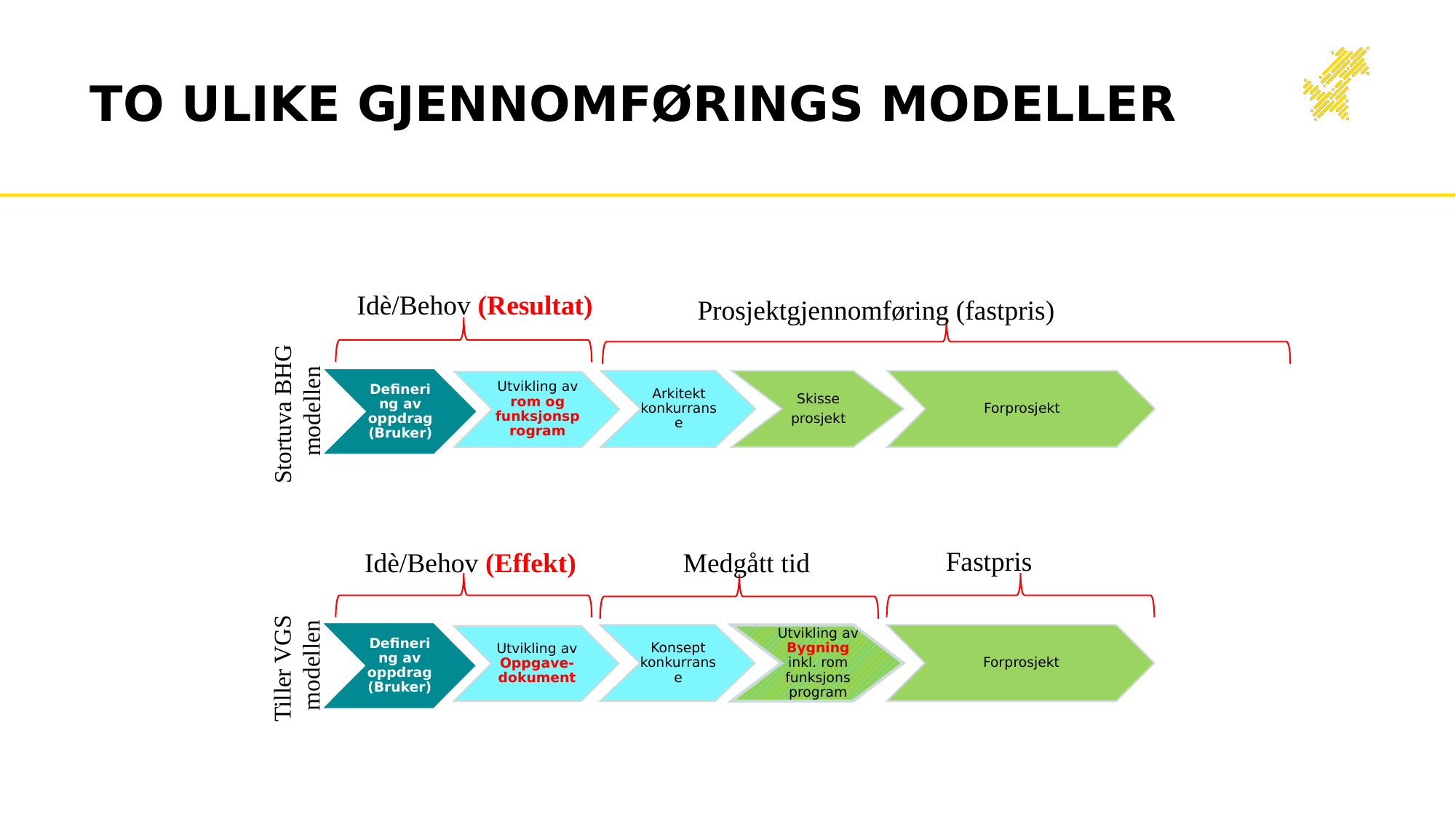

# To ulike gjennomførings modeller

Idè/Behov (Resultat)

Prosjektgjennomføring (fastpris)
Definering av oppdrag (Bruker)
Arkitekt konkurranse
Skisse
prosjekt
Forprosjekt
Utvikling av rom og funksjonsprogram
Stortuva BHG
 modellen

Fastpris
Medgått tid
Idè/Behov (Effekt)
Definering av oppdrag (Bruker)
Konsept konkurranse
Utvikling av Bygning inkl. rom funksjons program
Forprosjekt
Utvikling av Oppgave-dokument
Tiller VGS
 modellen